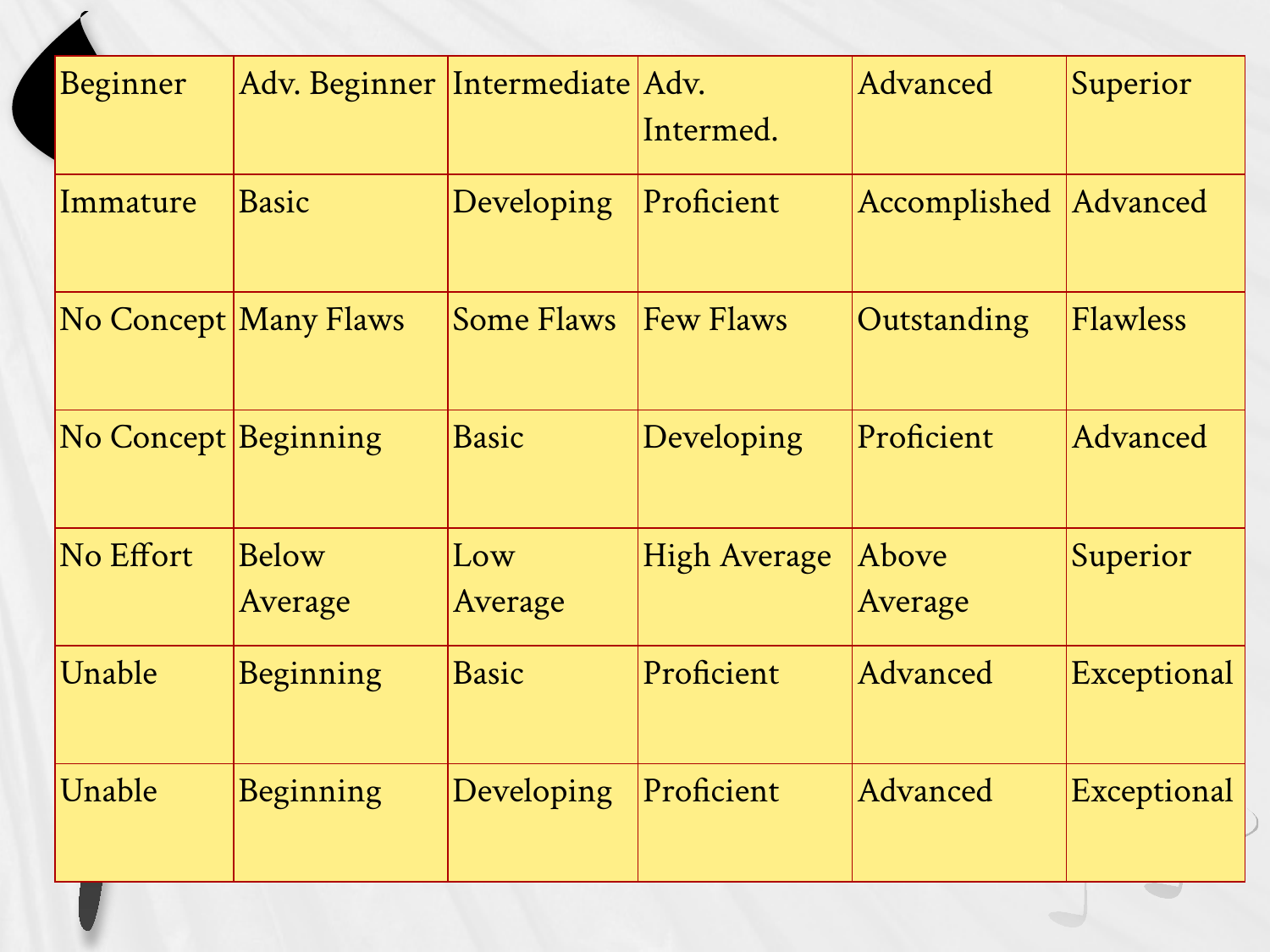

| Beginner | Adv. Beginner | Intermediate | Adv. Intermed. | Advanced | Superior |
| --- | --- | --- | --- | --- | --- |
| Immature | Basic | Developing | Proficient | Accomplished | Advanced |
| No Concept | Many Flaws | Some Flaws | Few Flaws | Outstanding | Flawless |
| No Concept | Beginning | Basic | Developing | Proficient | Advanced |
| No Effort | Below Average | Low Average | High Average | Above Average | Superior |
| Unable | Beginning | Basic | Proficient | Advanced | Exceptional |
| Unable | Beginning | Developing | Proficient | Advanced | Exceptional |